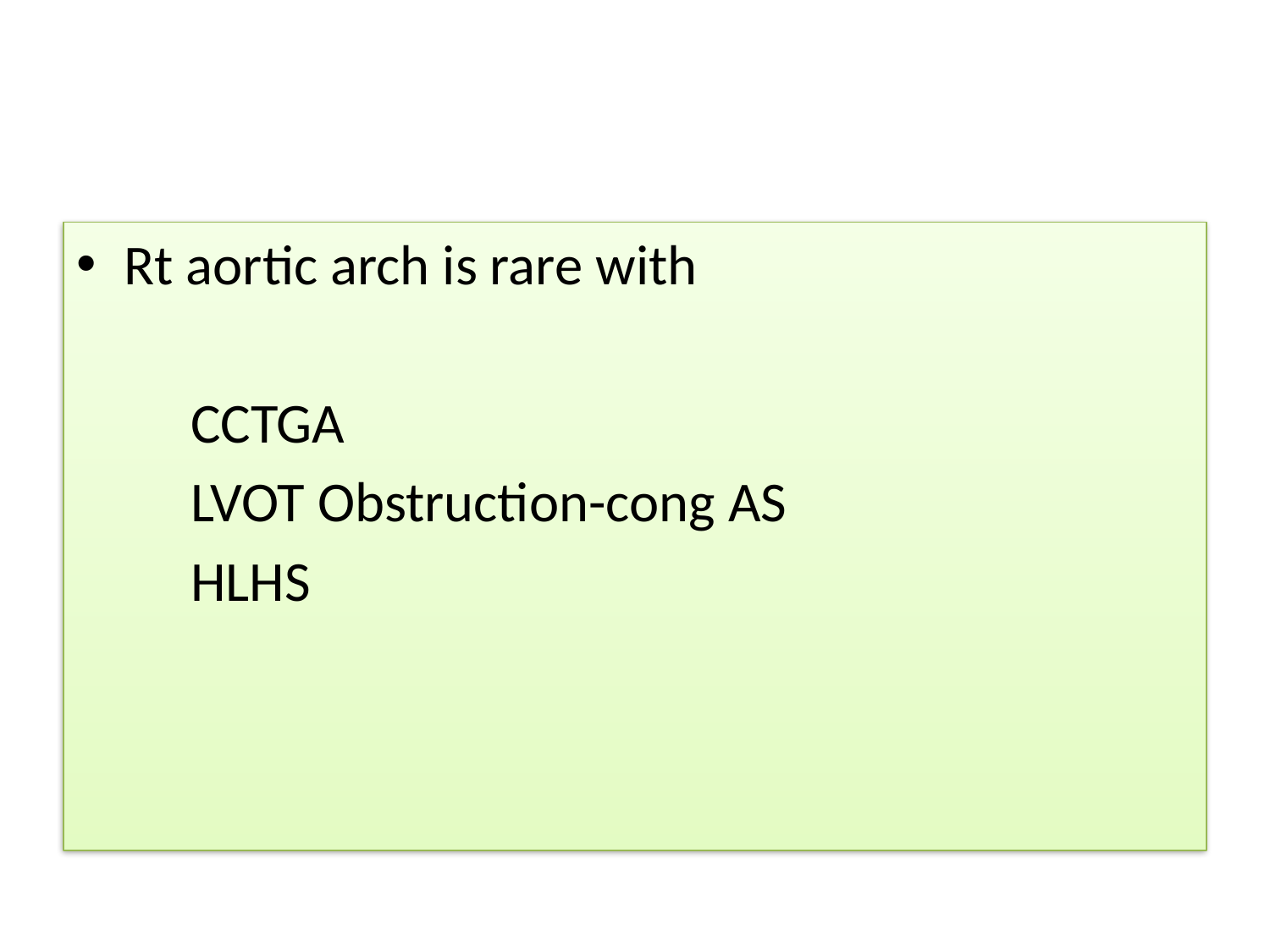

#
Rt aortic arch is rare with

         CCTGA
         LVOT Obstruction-cong AS
         HLHS